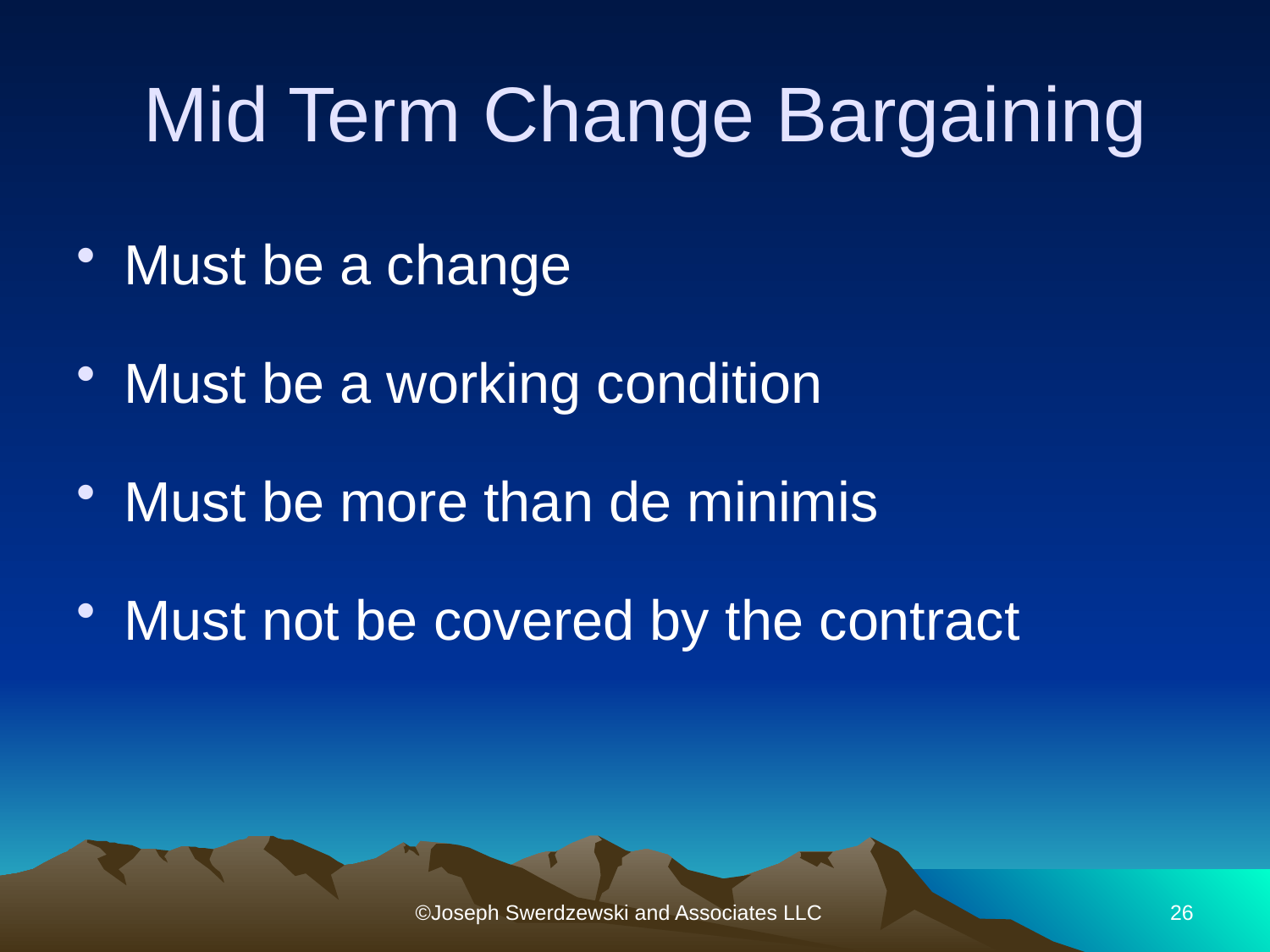

# Mid Term Change Bargaining
Must be a change

Must be a working condition

Must be more than de minimis

Must not be covered by the contract

©Joseph Swerdzewski and Associates LLC
26